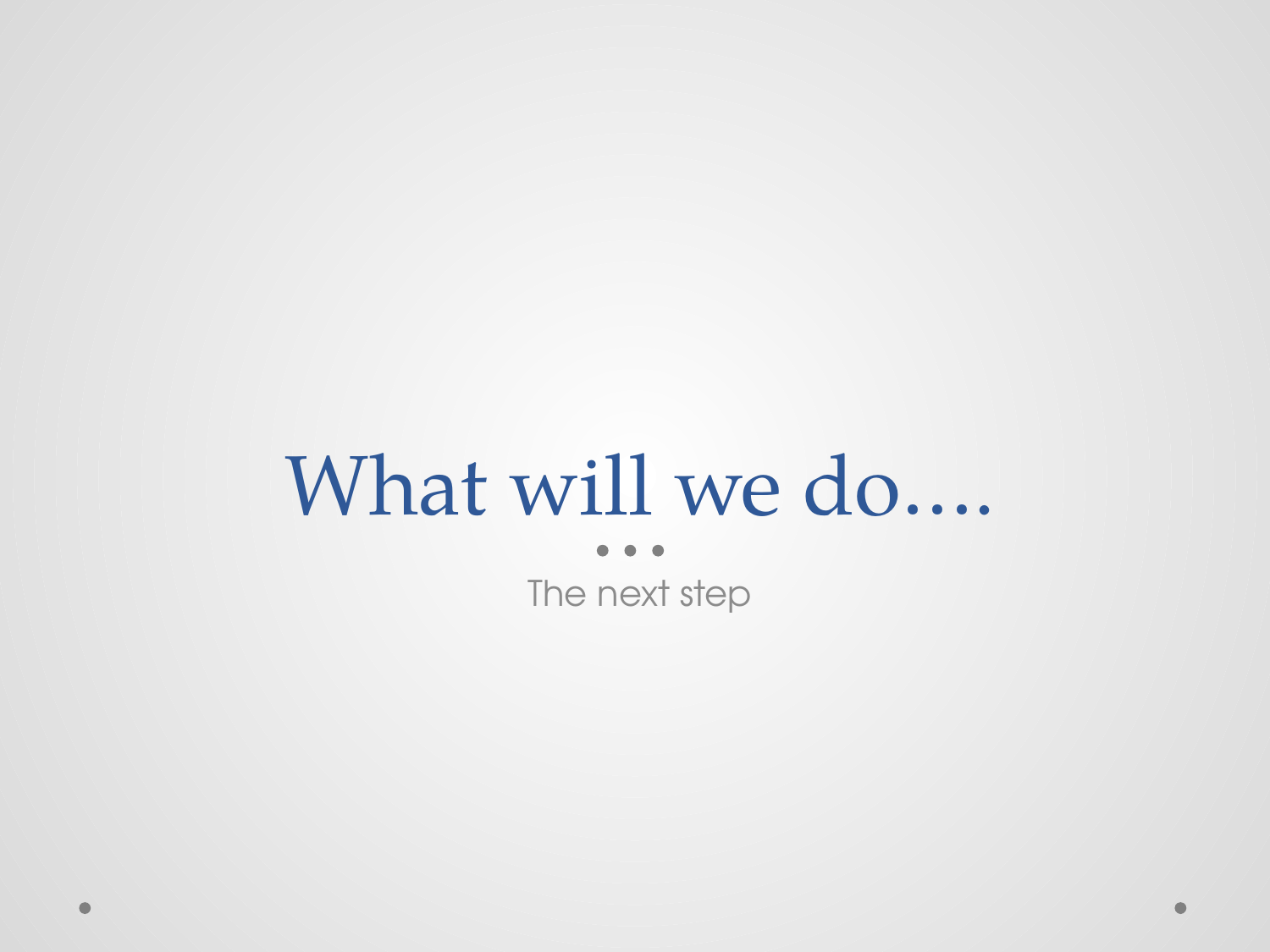

# What will we do….
The next step